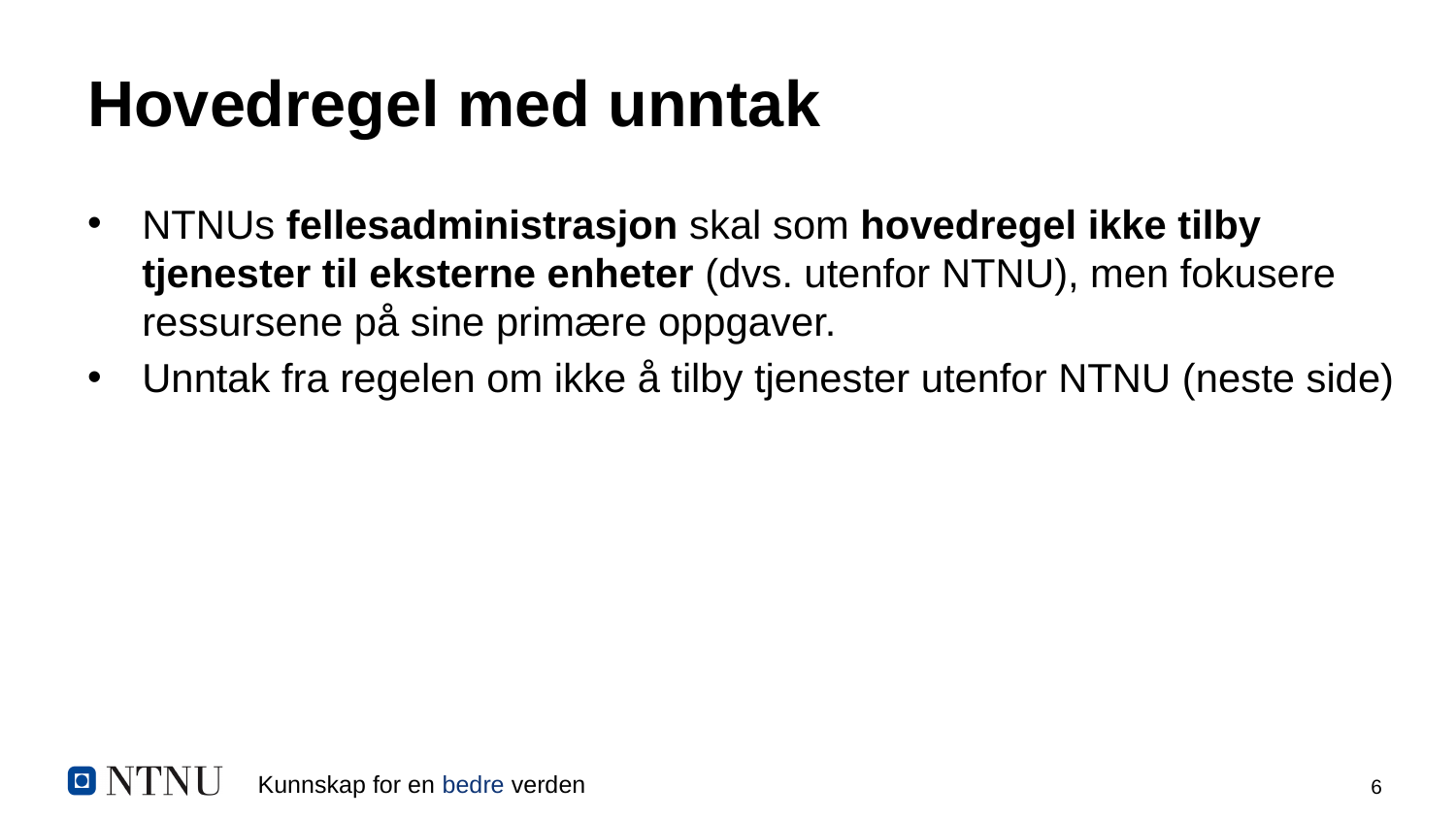

# Hovedregel med unntak
NTNUs fellesadministrasjon skal som hovedregel ikke tilby tjenester til eksterne enheter (dvs. utenfor NTNU), men fokusere ressursene på sine primære oppgaver.
Unntak fra regelen om ikke å tilby tjenester utenfor NTNU (neste side)